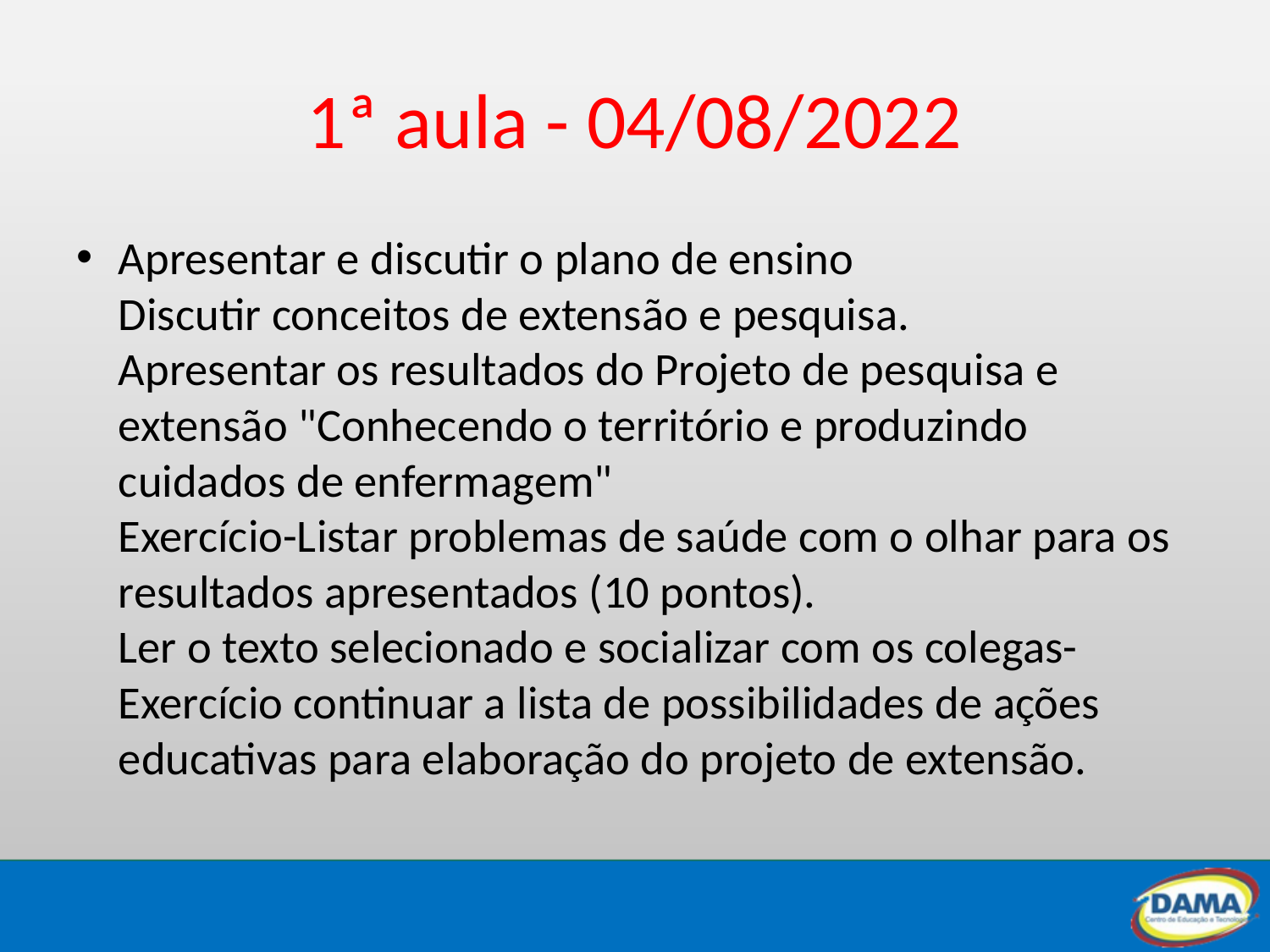

# 1ª aula - 04/08/2022
Apresentar e discutir o plano de ensino
Discutir conceitos de extensão e pesquisa.
Apresentar os resultados do Projeto de pesquisa e extensão "Conhecendo o território e produzindo cuidados de enfermagem"
Exercício-Listar problemas de saúde com o olhar para os resultados apresentados (10 pontos).
Ler o texto selecionado e socializar com os colegas- Exercício continuar a lista de possibilidades de ações educativas para elaboração do projeto de extensão.